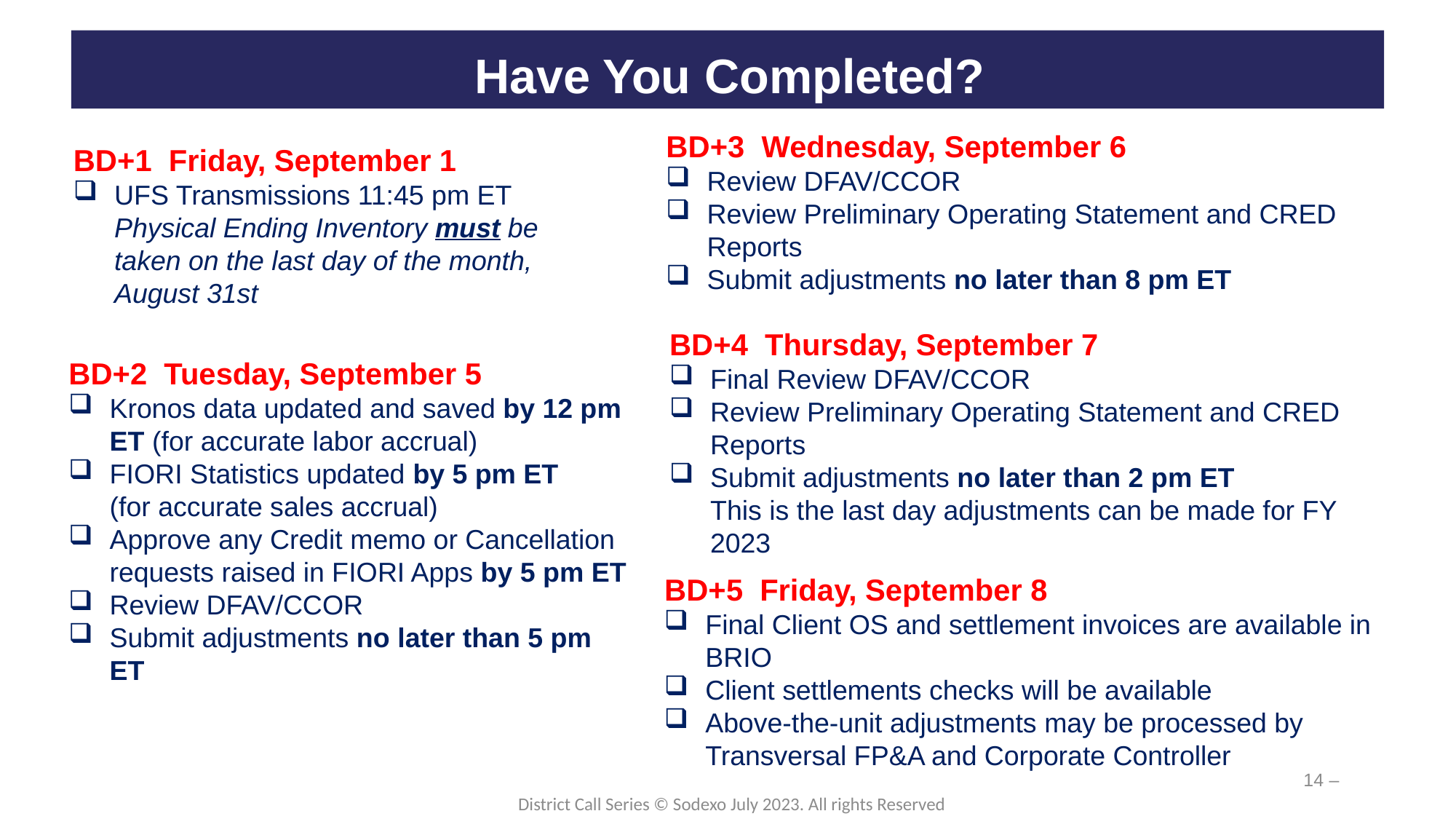

# Have You Completed?
BD+3  Wednesday, September 6
Review DFAV/CCOR
Review Preliminary Operating Statement and CRED Reports
Submit adjustments no later than 8 pm ET
BD+1  Friday, September 1
UFS Transmissions 11:45 pm ET
Physical Ending Inventory must be taken on the last day of the month, August 31st
BD+4  Thursday, September 7
Final Review DFAV/CCOR
Review Preliminary Operating Statement and CRED Reports
Submit adjustments no later than 2 pm ET
This is the last day adjustments can be made for FY 2023
BD+2  Tuesday, September 5
Kronos data updated and saved by 12 pm ET (for accurate labor accrual)
FIORI Statistics updated by 5 pm ET
(for accurate sales accrual)
Approve any Credit memo or Cancellation requests raised in FIORI Apps by 5 pm ET
Review DFAV/CCOR
Submit adjustments no later than 5 pm ET
BD+5  Friday, September 8
Final Client OS and settlement invoices are available in BRIO
Client settlements checks will be available
Above-the-unit adjustments may be processed by Transversal FP&A and Corporate Controller
14 –
District Call Series © Sodexo July 2023. All rights Reserved